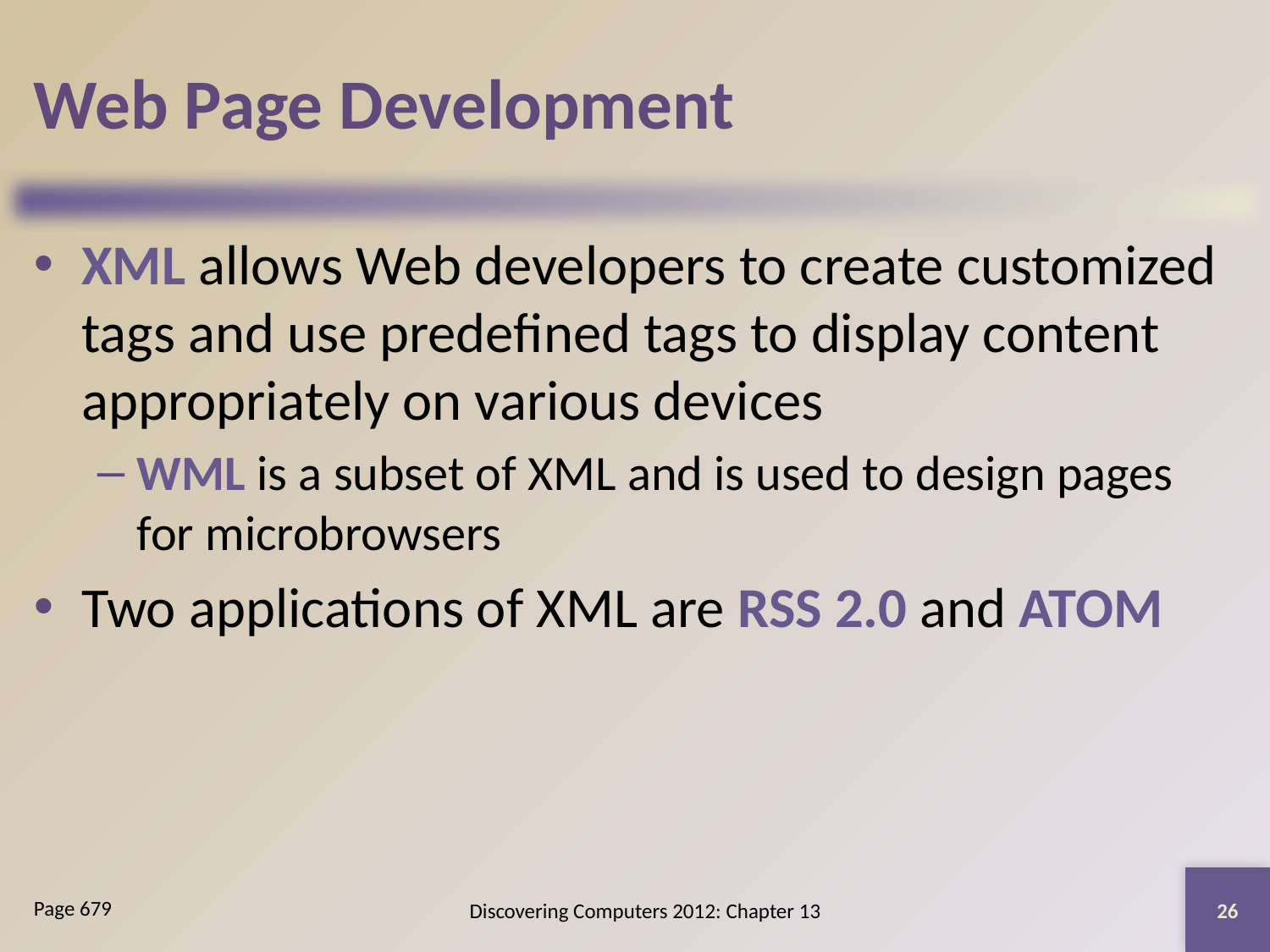

# Web Page Development
XML allows Web developers to create customized tags and use predefined tags to display content appropriately on various devices
WML is a subset of XML and is used to design pages for microbrowsers
Two applications of XML are RSS 2.0 and ATOM
26
Discovering Computers 2012: Chapter 13
Page 679